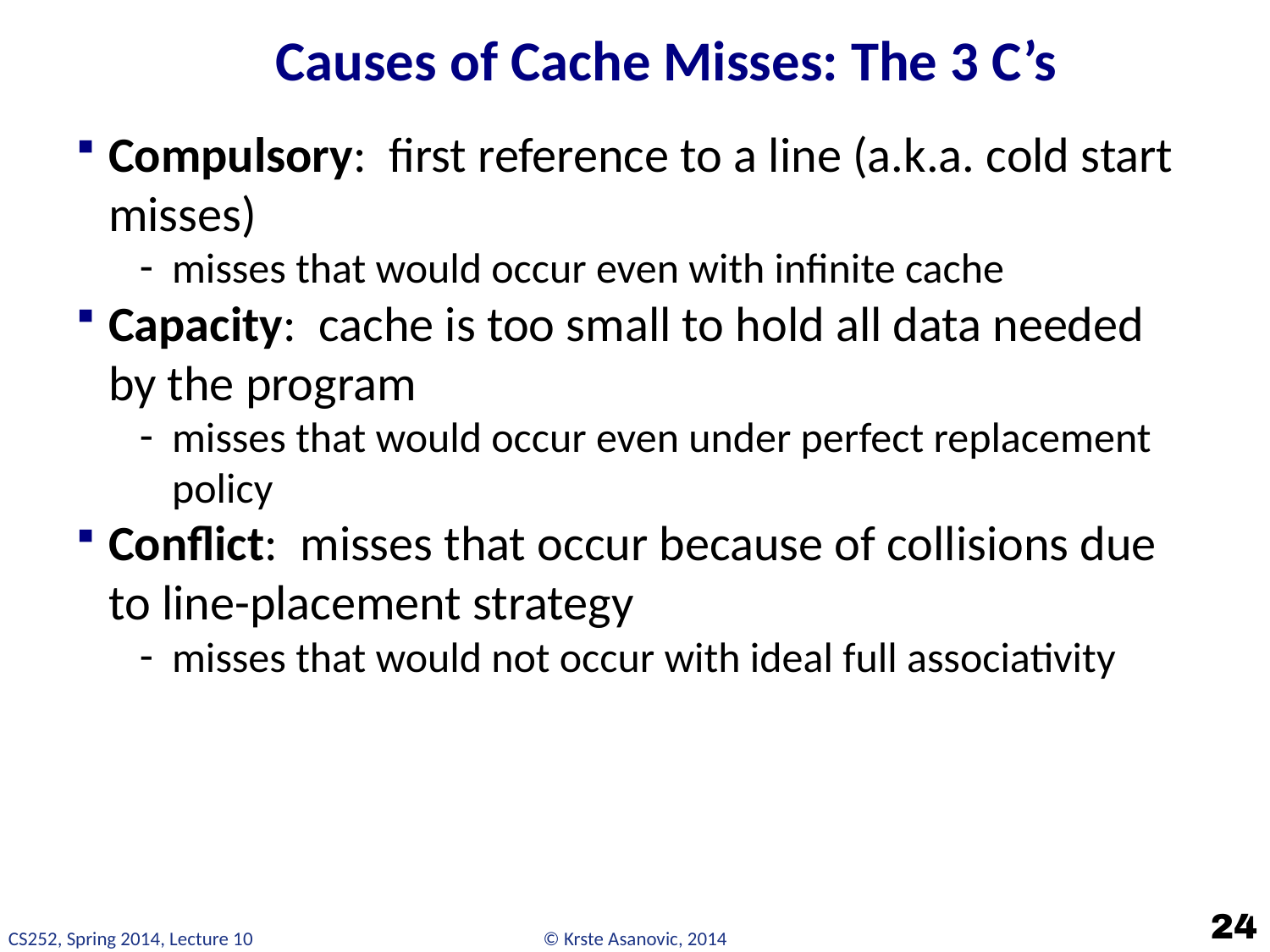

# Causes of Cache Misses: The 3 C’s
Compulsory:  first reference to a line (a.k.a. cold start misses)
misses that would occur even with infinite cache
Capacity:  cache is too small to hold all data needed by the program
misses that would occur even under perfect replacement policy
Conflict:  misses that occur because of collisions due to line-placement strategy
misses that would not occur with ideal full associativity
24